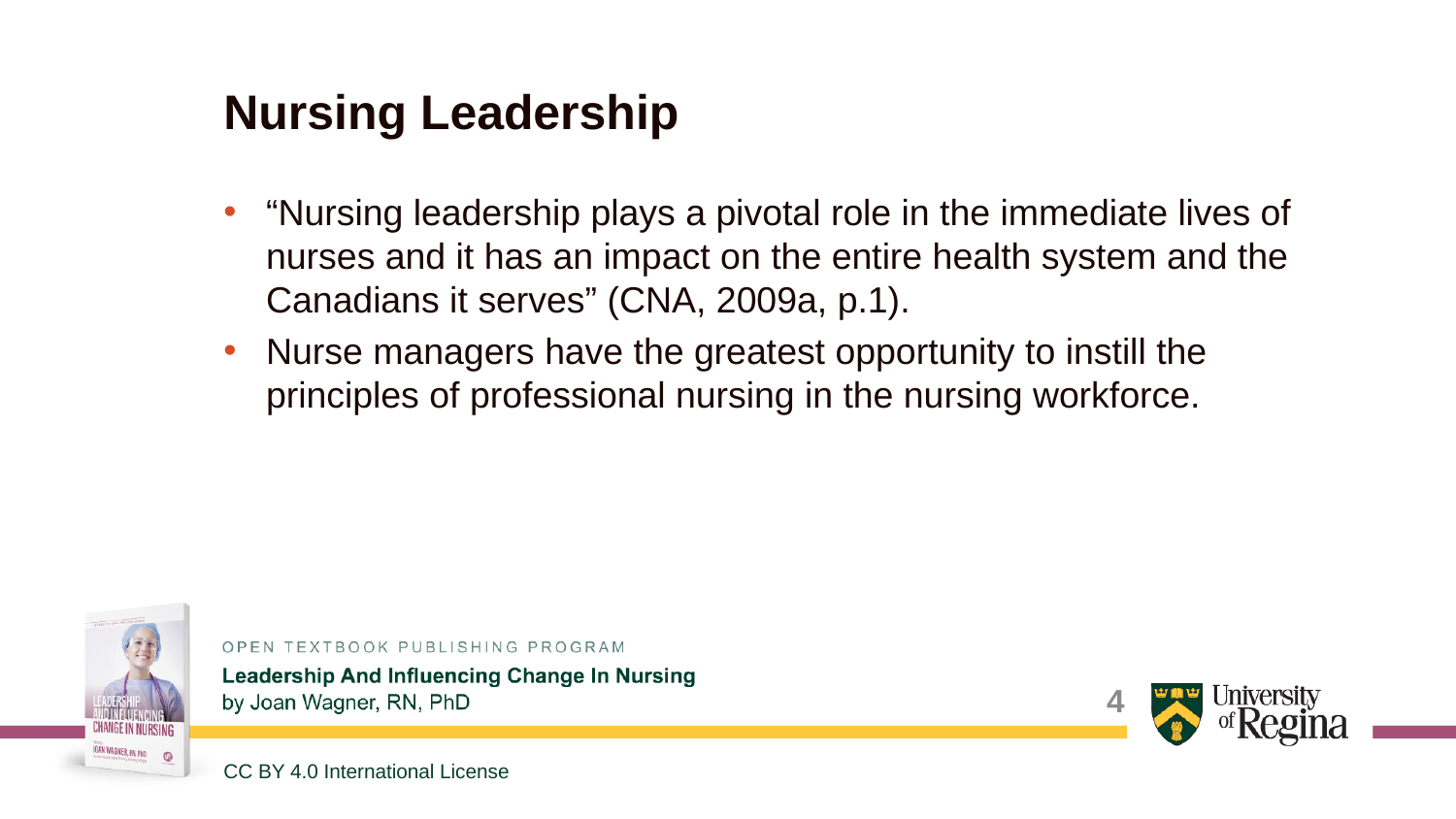

# Nursing Leadership
“Nursing leadership plays a pivotal role in the immediate lives of nurses and it has an impact on the entire health system and the Canadians it serves” (CNA, 2009a, p.1).
Nurse managers have the greatest opportunity to instill the principles of professional nursing in the nursing workforce.

4
CC BY 4.0 International License